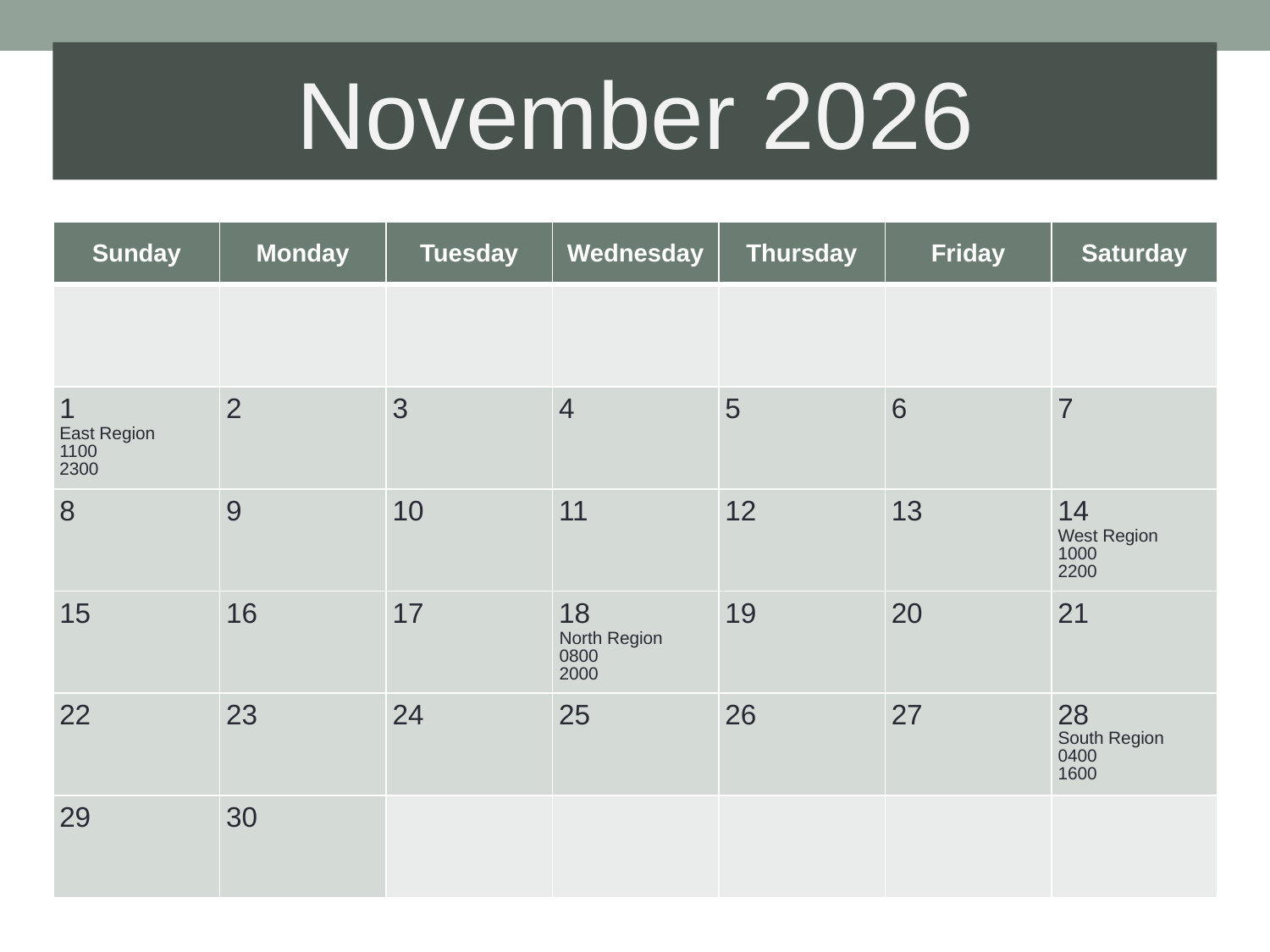

East Region
1100
2300

West Region
1000
2200

North Region
0800
2000

South Region
0400
1600